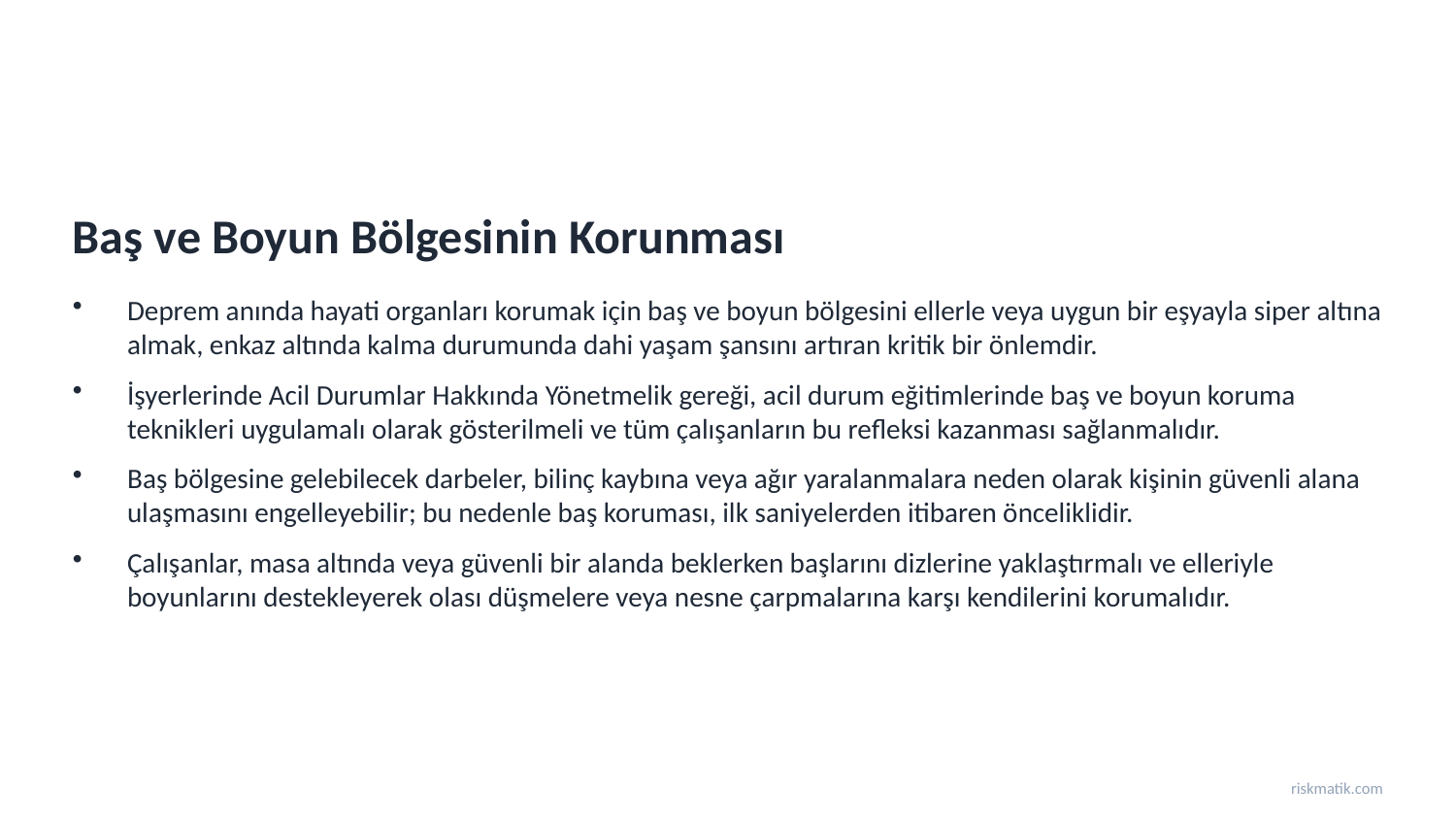

Baş ve Boyun Bölgesinin Korunması
Deprem anında hayati organları korumak için baş ve boyun bölgesini ellerle veya uygun bir eşyayla siper altına almak, enkaz altında kalma durumunda dahi yaşam şansını artıran kritik bir önlemdir.
İşyerlerinde Acil Durumlar Hakkında Yönetmelik gereği, acil durum eğitimlerinde baş ve boyun koruma teknikleri uygulamalı olarak gösterilmeli ve tüm çalışanların bu refleksi kazanması sağlanmalıdır.
Baş bölgesine gelebilecek darbeler, bilinç kaybına veya ağır yaralanmalara neden olarak kişinin güvenli alana ulaşmasını engelleyebilir; bu nedenle baş koruması, ilk saniyelerden itibaren önceliklidir.
Çalışanlar, masa altında veya güvenli bir alanda beklerken başlarını dizlerine yaklaştırmalı ve elleriyle boyunlarını destekleyerek olası düşmelere veya nesne çarpmalarına karşı kendilerini korumalıdır.
riskmatik.com